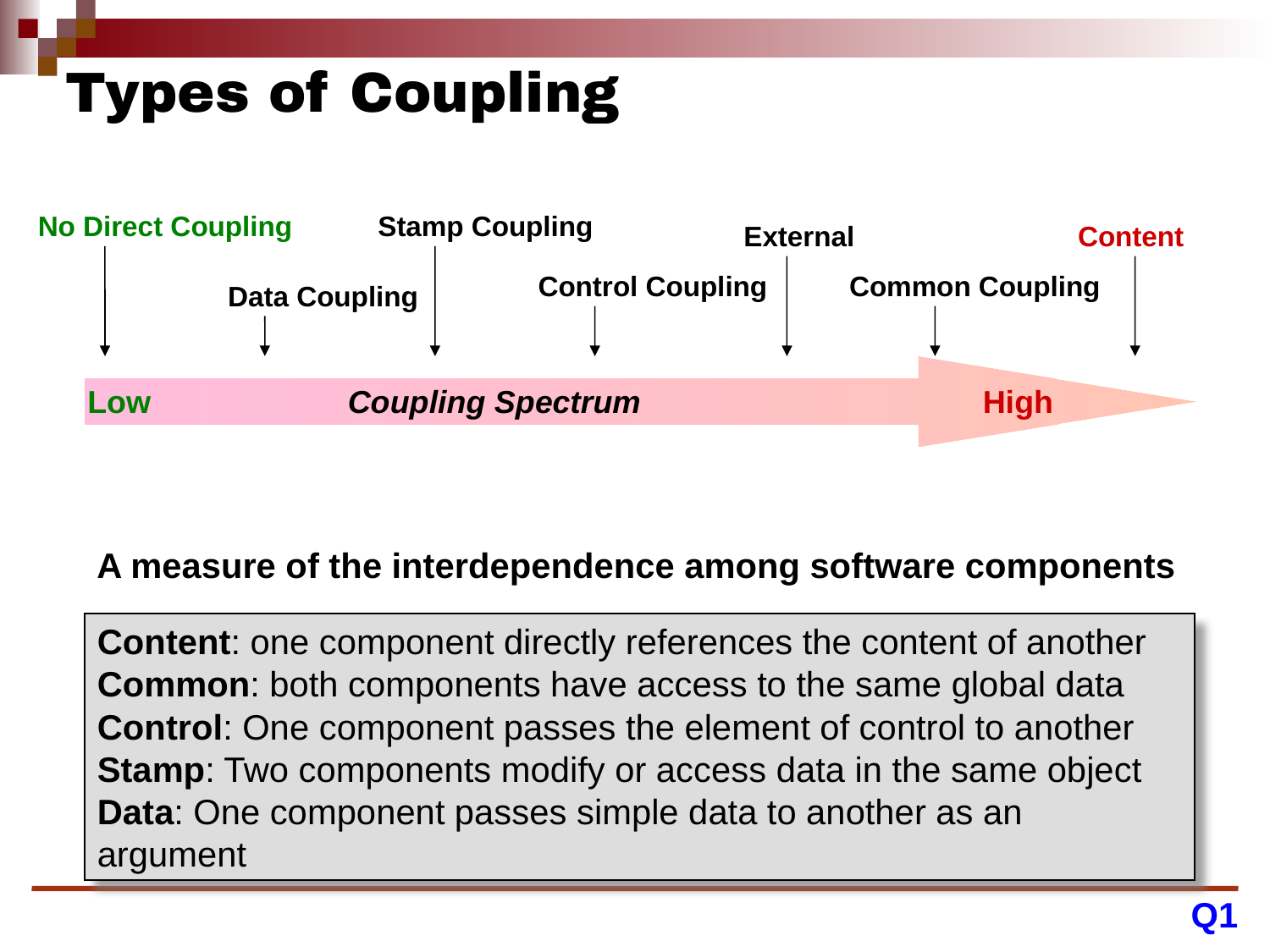

# Types of Coupling
No Direct Coupling
Stamp Coupling
External
Content

Control Coupling
Common Coupling
Data Coupling

Low	               Coupling Spectrum		               High
A measure of the interdependence among software components
Content: one component directly references the content of another
Common: both components have access to the same global data
Control: One component passes the element of control to another
Stamp: Two components modify or access data in the same object
Data: One component passes simple data to another as an argument
Q1